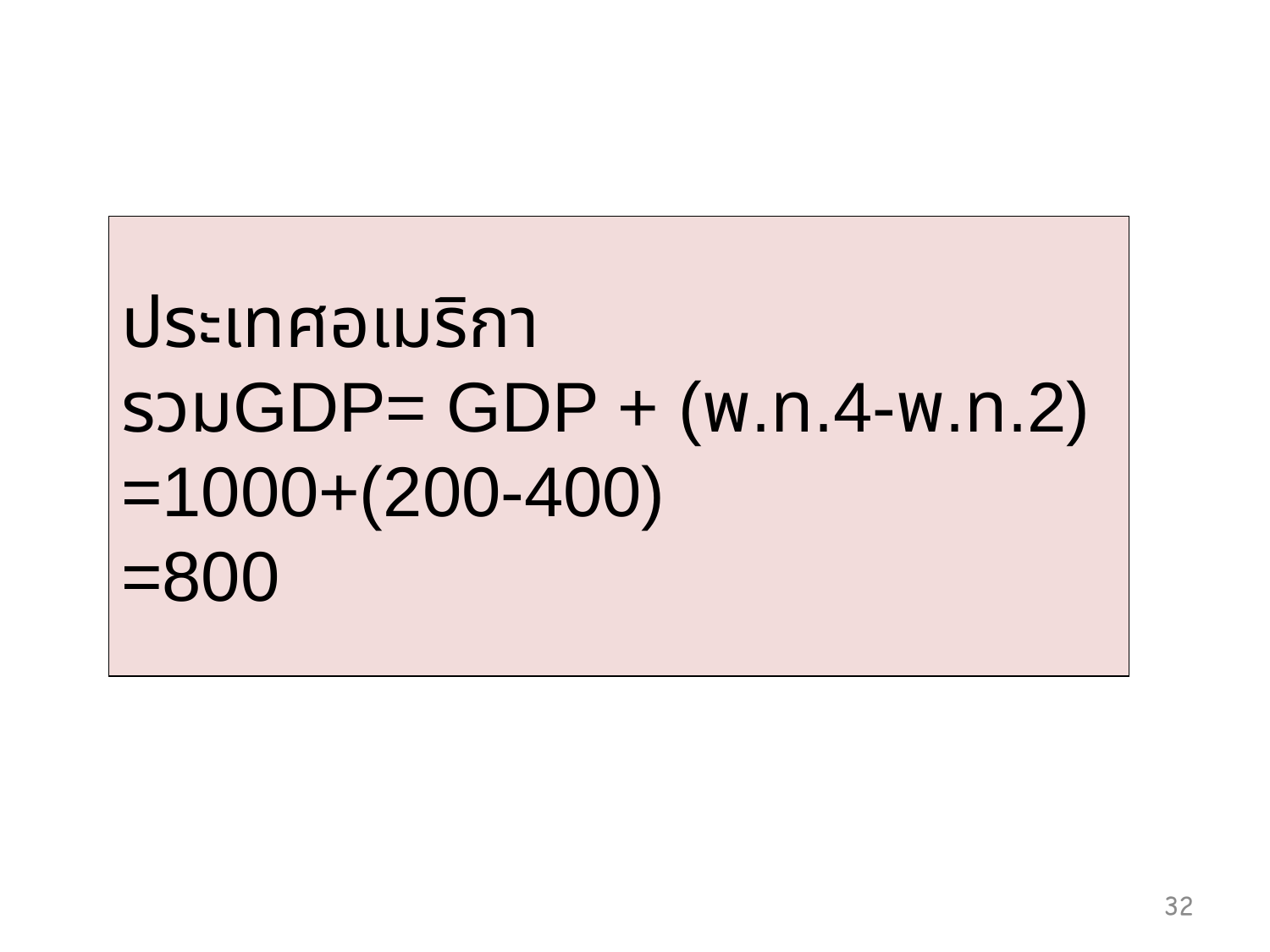

ประเทศอเมริกา
รวมGDP= GDP + (พ.ท.4-พ.ท.2)
=1000+(200-400)
=800
32